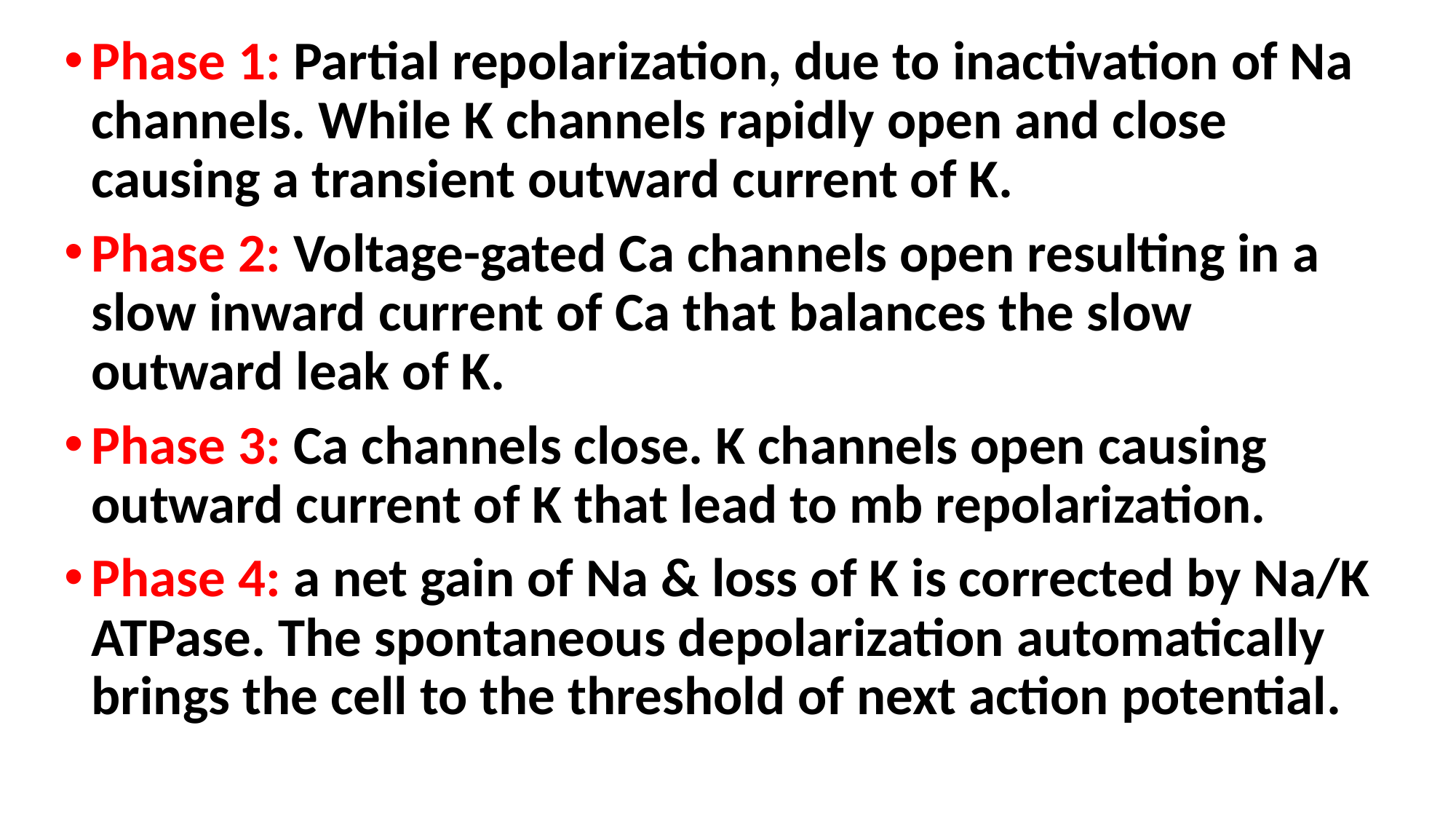

#
Phase 1: Partial repolarization, due to inactivation of Na channels. While K channels rapidly open and close causing a transient outward current of K.
Phase 2: Voltage-gated Ca channels open resulting in a slow inward current of Ca that balances the slow outward leak of K.
Phase 3: Ca channels close. K channels open causing outward current of K that lead to mb repolarization.
Phase 4: a net gain of Na & loss of K is corrected by Na/K ATPase. The spontaneous depolarization automatically brings the cell to the threshold of next action potential.